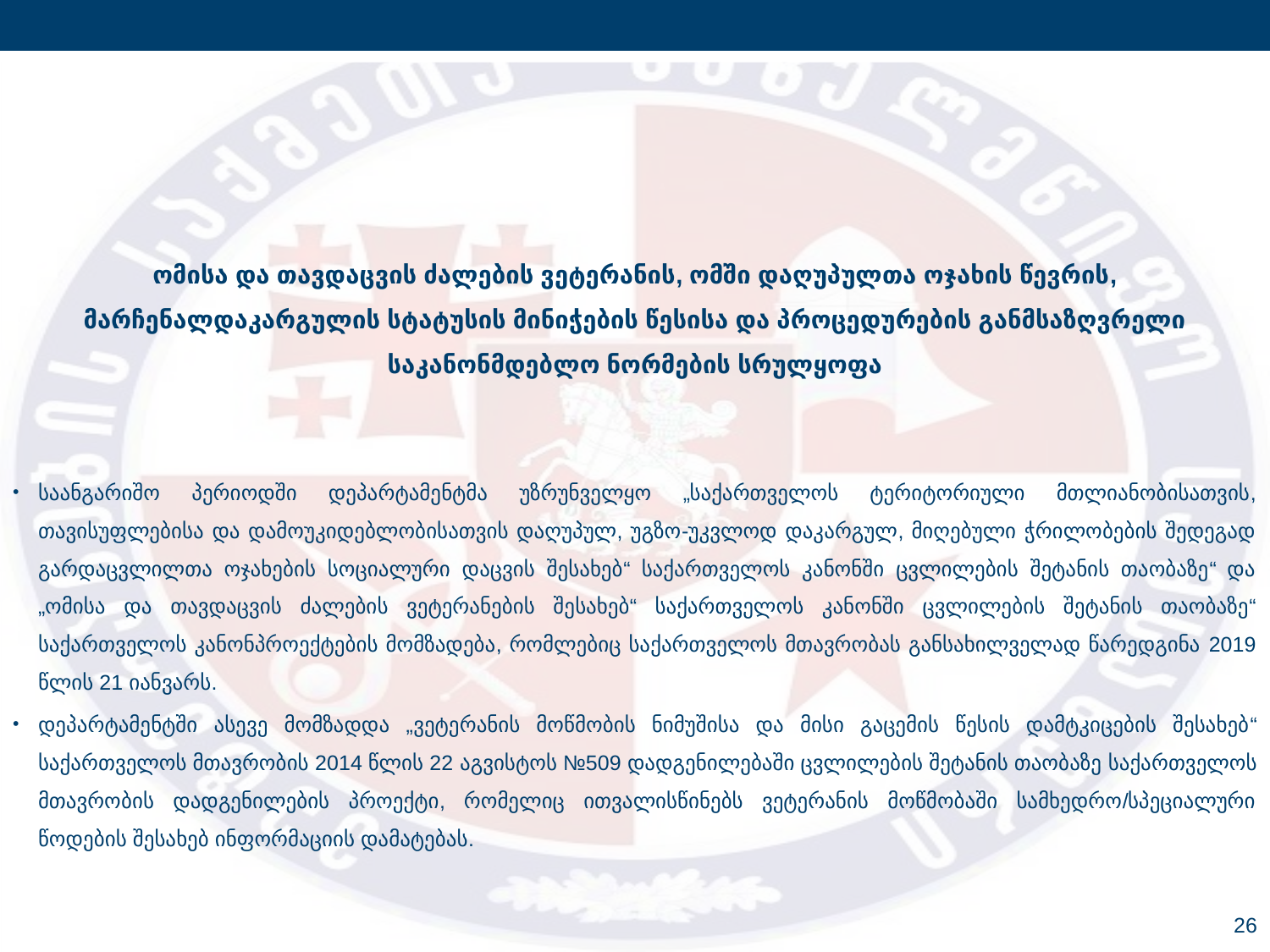

ომისა და თავდაცვის ძალების ვეტერანის, ომში დაღუპულთა ოჯახის წევრის, მარჩენალდაკარგულის სტატუსის მინიჭების წესისა და პროცედურების განმსაზღვრელი საკანონმდებლო ნორმების სრულყოფა

საანგარიშო პერიოდში დეპარტამენტმა უზრუნველყო „საქართველოს ტერიტორიული მთლიანობისათვის, თავისუფლებისა და დამოუკიდებლობისათვის დაღუპულ, უგზო-უკვლოდ დაკარგულ, მიღებული ჭრილობების შედეგად გარდაცვლილთა ოჯახების სოციალური დაცვის შესახებ“ საქართველოს კანონში ცვლილების შეტანის თაობაზე“ და „ომისა და თავდაცვის ძალების ვეტერანების შესახებ“ საქართველოს კანონში ცვლილების შეტანის თაობაზე“ საქართველოს კანონპროექტების მომზადება, რომლებიც საქართველოს მთავრობას განსახილველად წარედგინა 2019 წლის 21 იანვარს.
დეპარტამენტში ასევე მომზადდა „ვეტერანის მოწმობის ნიმუშისა და მისი გაცემის წესის დამტკიცების შესახებ“ საქართველოს მთავრობის 2014 წლის 22 აგვისტოს №509 დადგენილებაში ცვლილების შეტანის თაობაზე საქართველოს მთავრობის დადგენილების პროექტი, რომელიც ითვალისწინებს ვეტერანის მოწმობაში სამხედრო/სპეციალური წოდების შესახებ ინფორმაციის დამატებას.

26